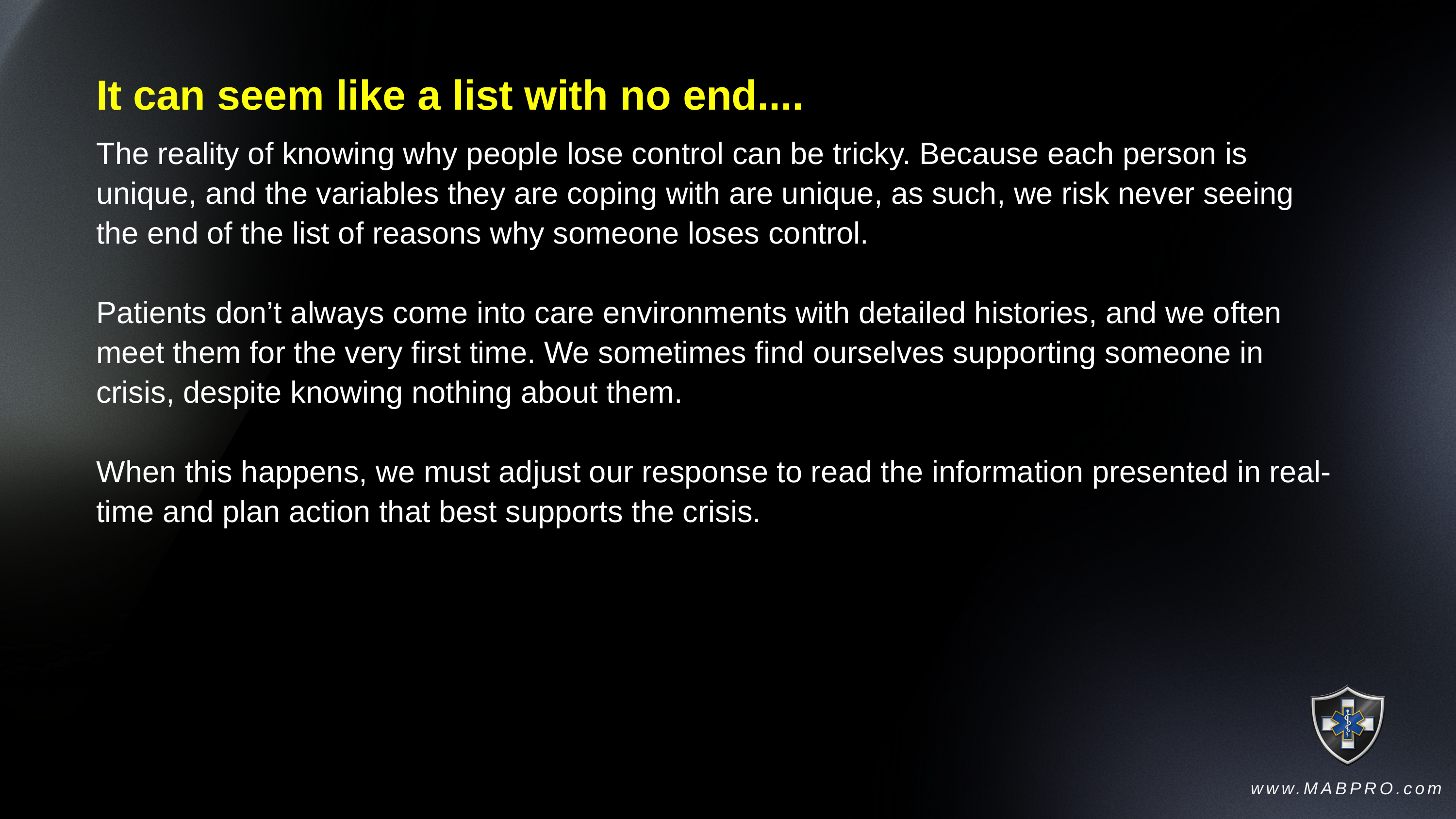

It can seem like a list with no end....

The reality of knowing why people lose control can be tricky. Because each person is unique, and the variables they are coping with are unique, as such, we risk never seeing the end of the list of reasons why someone loses control.

Patients don’t always come into care environments with detailed histories, and we often meet them for the very first time. We sometimes find ourselves supporting someone in crisis, despite knowing nothing about them.

When this happens, we must adjust our response to read the information presented in real-time and plan action that best supports the crisis.

www.MABPRO.com